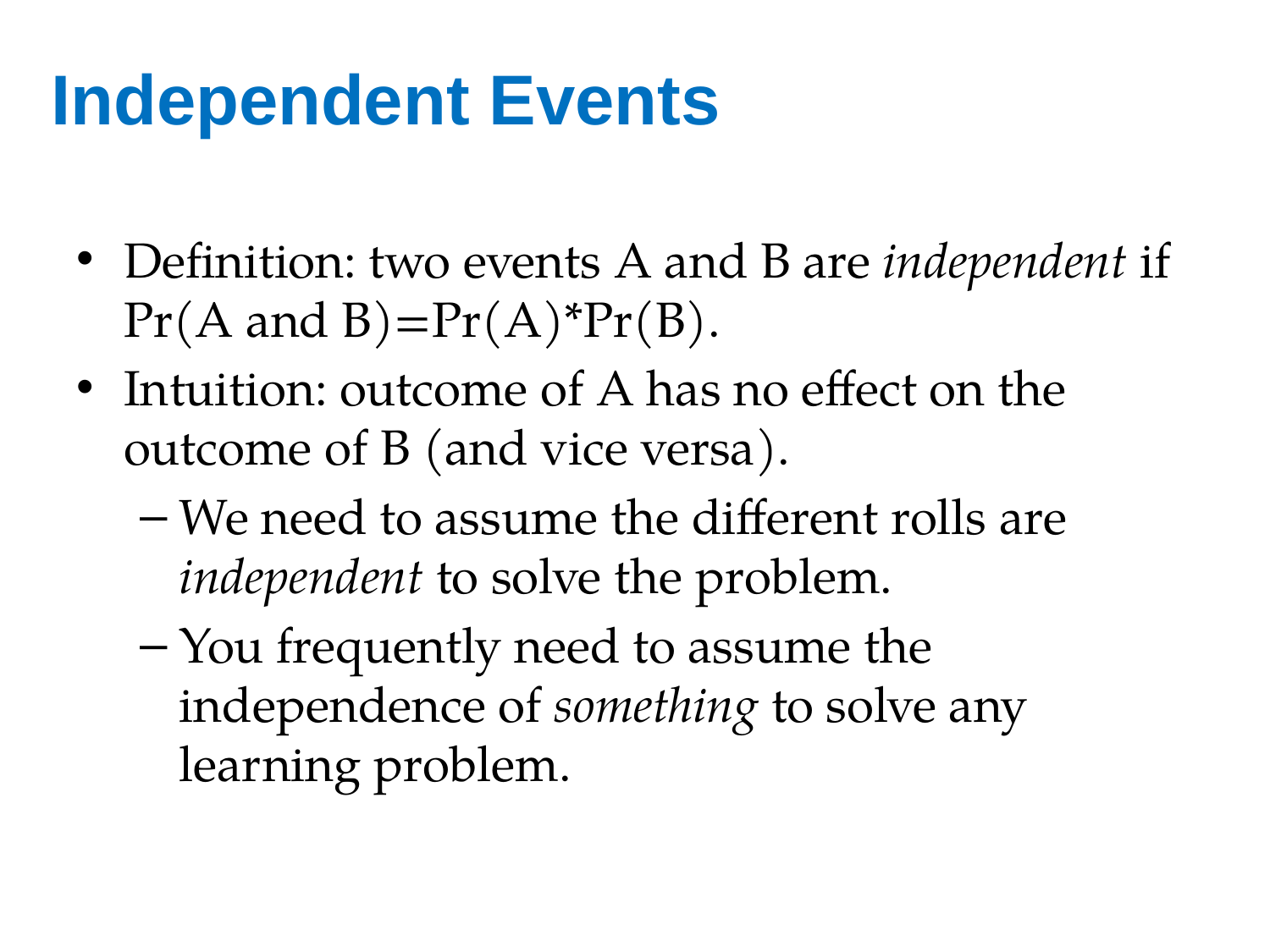

# Independent Events
Definition: two events A and B are independent if Pr(A and B)=Pr(A)*Pr(B).
Intuition: outcome of A has no effect on the outcome of B (and vice versa).
We need to assume the different rolls are independent to solve the problem.
You frequently need to assume the independence of something to solve any learning problem.